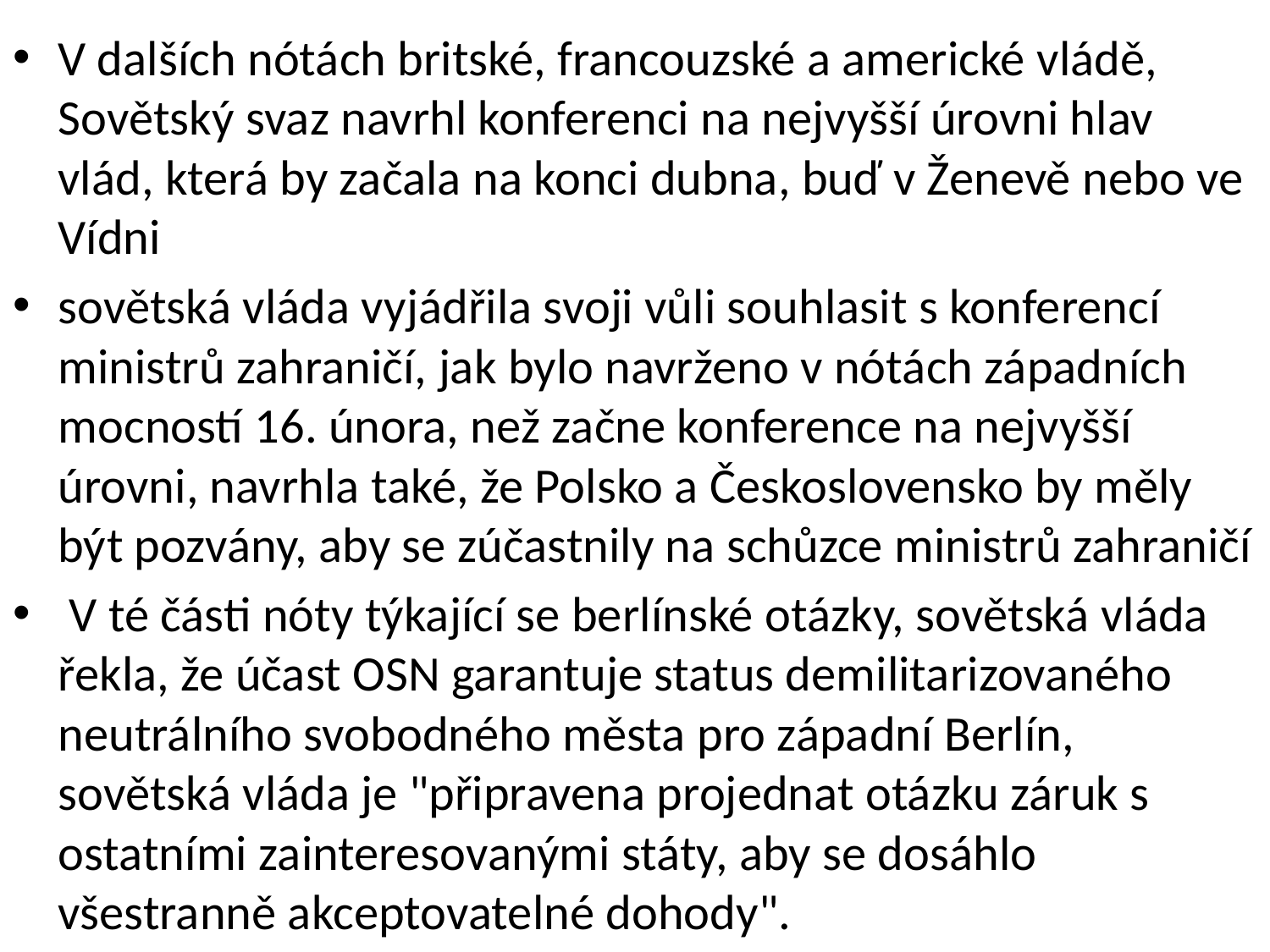

V dalších nótách britské, francouzské a americké vládě, Sovětský svaz navrhl konferenci na nejvyšší úrovni hlav vlád, která by začala na konci dubna, buď v Ženevě nebo ve Vídni
sovětská vláda vyjádřila svoji vůli souhlasit s konferencí ministrů zahraničí, jak bylo navrženo v nótách západních mocností 16. února, než začne konference na nejvyšší úrovni, navrhla také, že Polsko a Československo by měly být pozvány, aby se zúčastnily na schůzce ministrů zahraničí
 V té části nóty týkající se berlínské otázky, sovětská vláda řekla, že účast OSN garantuje status demilitarizovaného neutrálního svobodného města pro západní Berlín, sovětská vláda je "připravena projednat otázku záruk s ostatními zainteresovanými státy, aby se dosáhlo všestranně akceptovatelné dohody".